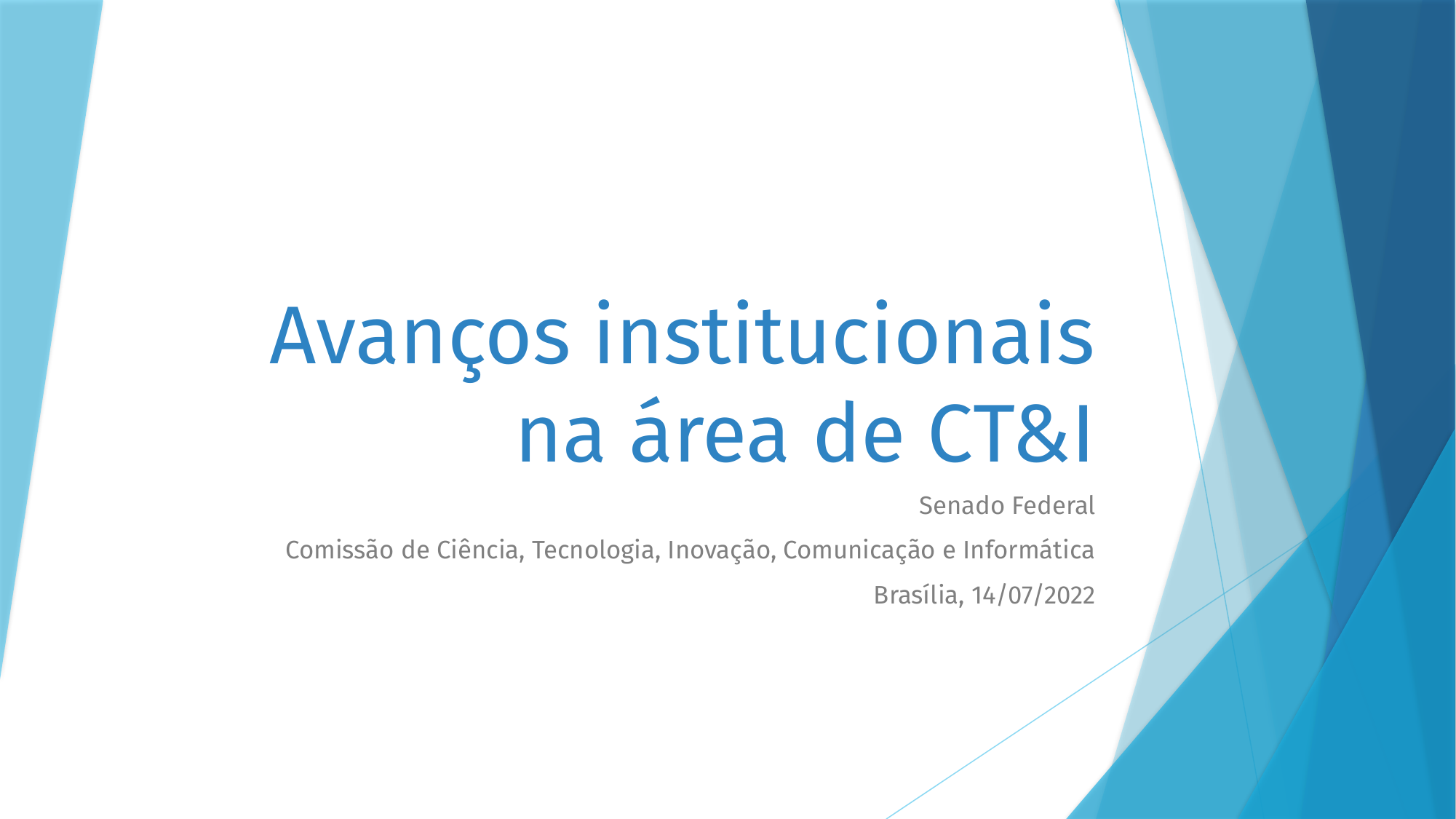

# Avanços institucionais na área de CT&I
Senado Federal
Comissão de Ciência, Tecnologia, Inovação, Comunicação e Informática
Brasília, 14/07/2022